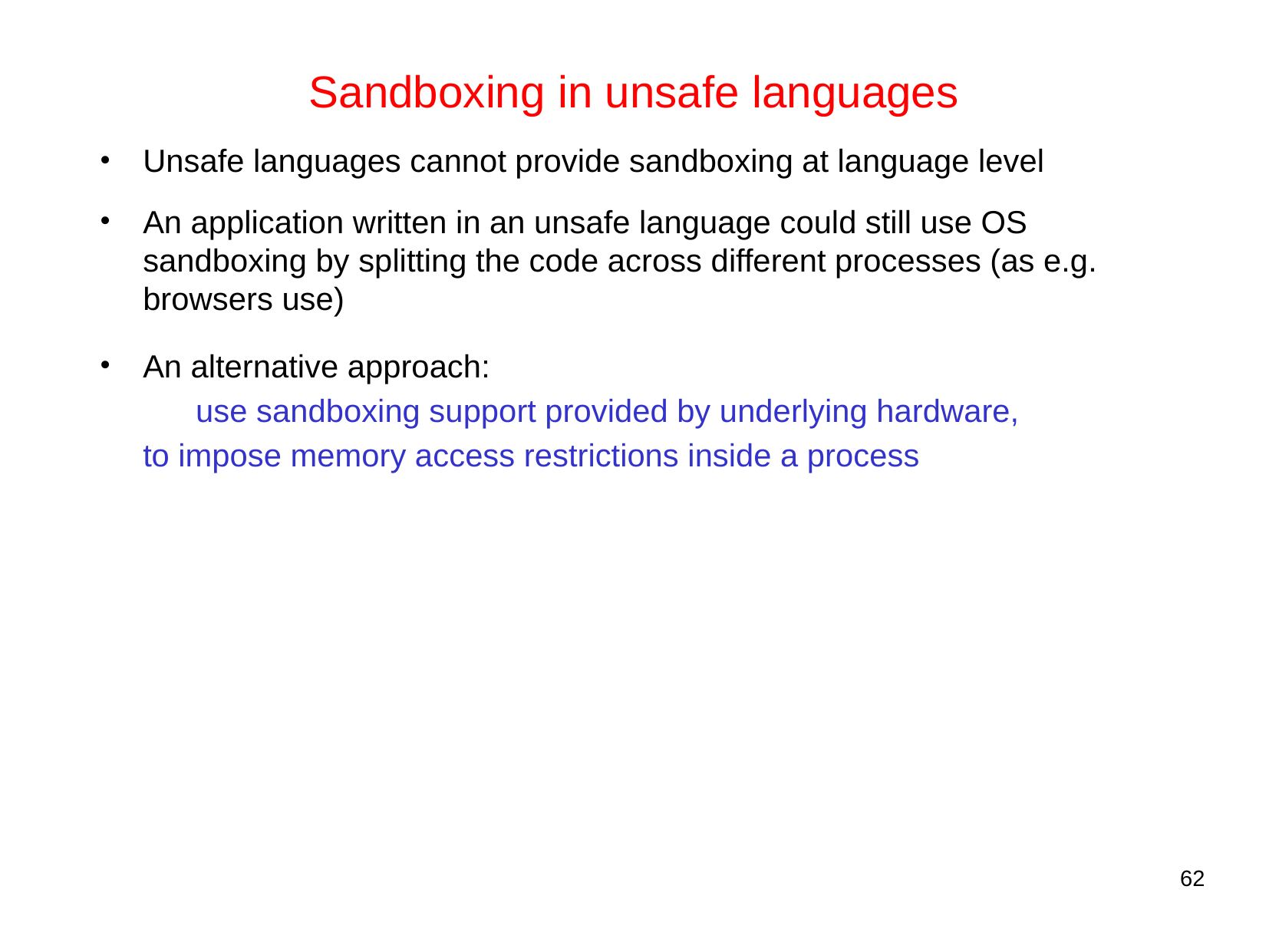

# Sandboxing in unsafe languages
Unsafe languages cannot provide sandboxing at language level
An application written in an unsafe language could still use OS sandboxing by splitting the code across different processes (as e.g. browsers use)
An alternative approach:                                                                                   use sandboxing support provided by underlying hardware,               to impose memory access restrictions inside a process

62